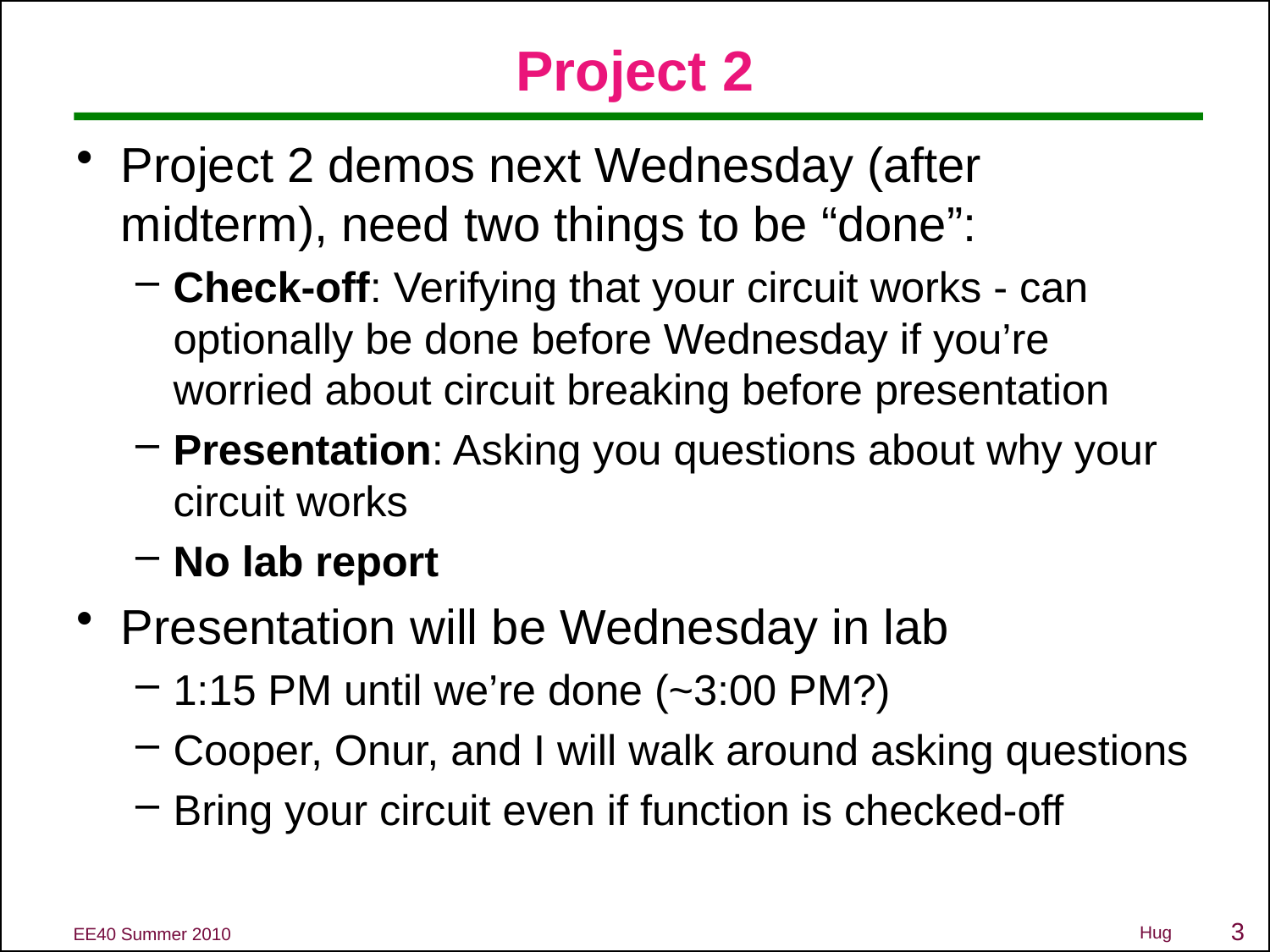

# Project 2
Project 2 demos next Wednesday (after midterm), need two things to be “done”:
Check-off: Verifying that your circuit works - can optionally be done before Wednesday if you’re worried about circuit breaking before presentation
Presentation: Asking you questions about why your circuit works
No lab report
Presentation will be Wednesday in lab
1:15 PM until we’re done (~3:00 PM?)
Cooper, Onur, and I will walk around asking questions
Bring your circuit even if function is checked-off